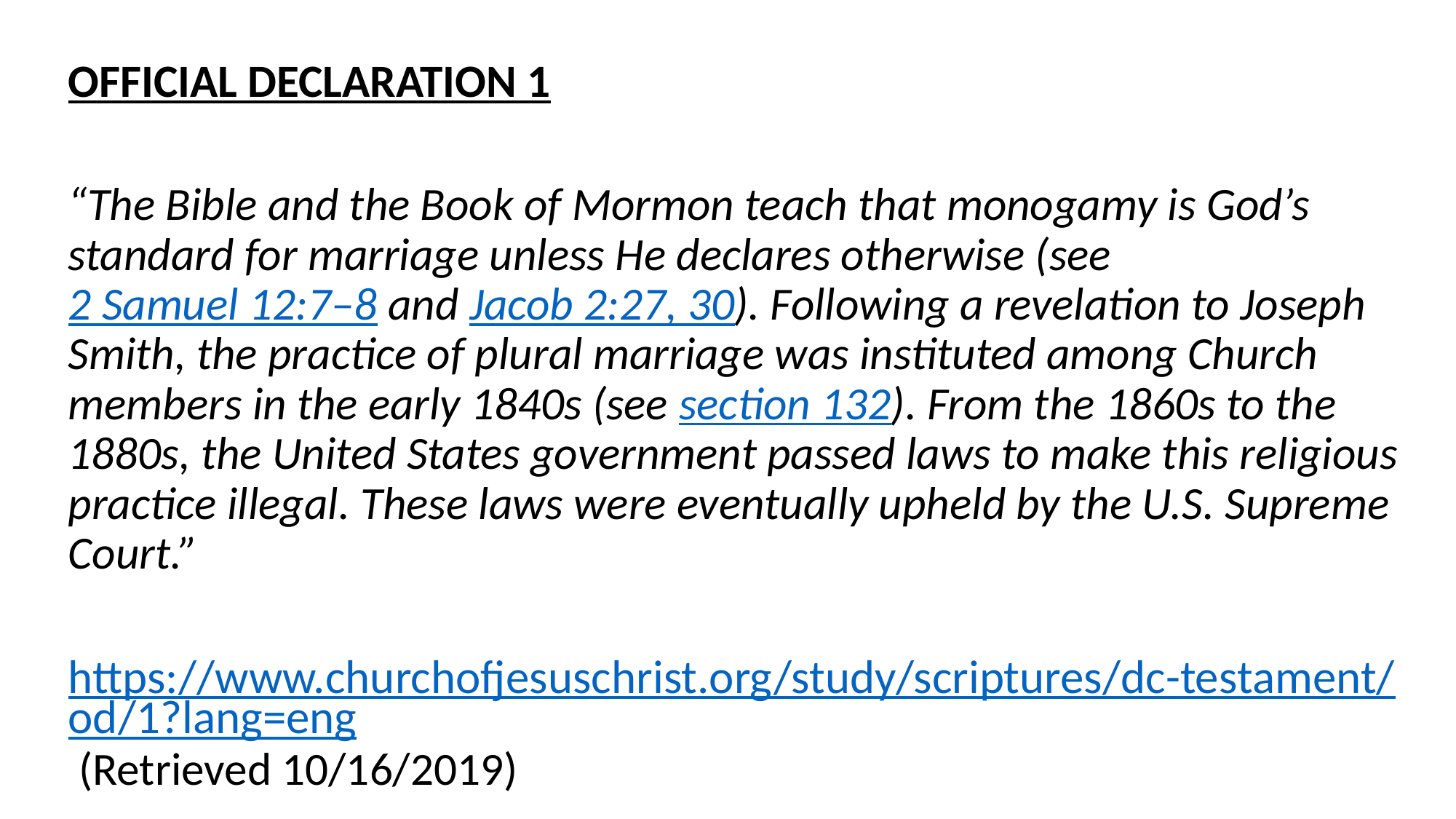

OFFICIAL DECLARATION 1

“The Bible and the Book of Mormon teach that monogamy is God’s standard for marriage unless He declares otherwise (see 2 Samuel 12:7–8 and Jacob 2:27, 30). Following a revelation to Joseph Smith, the practice of plural marriage was instituted among Church members in the early 1840s (see section 132). From the 1860s to the 1880s, the United States government passed laws to make this religious practice illegal. These laws were eventually upheld by the U.S. Supreme Court.”

https://www.churchofjesuschrist.org/study/scriptures/dc-testament/od/1?lang=eng (Retrieved 10/16/2019)